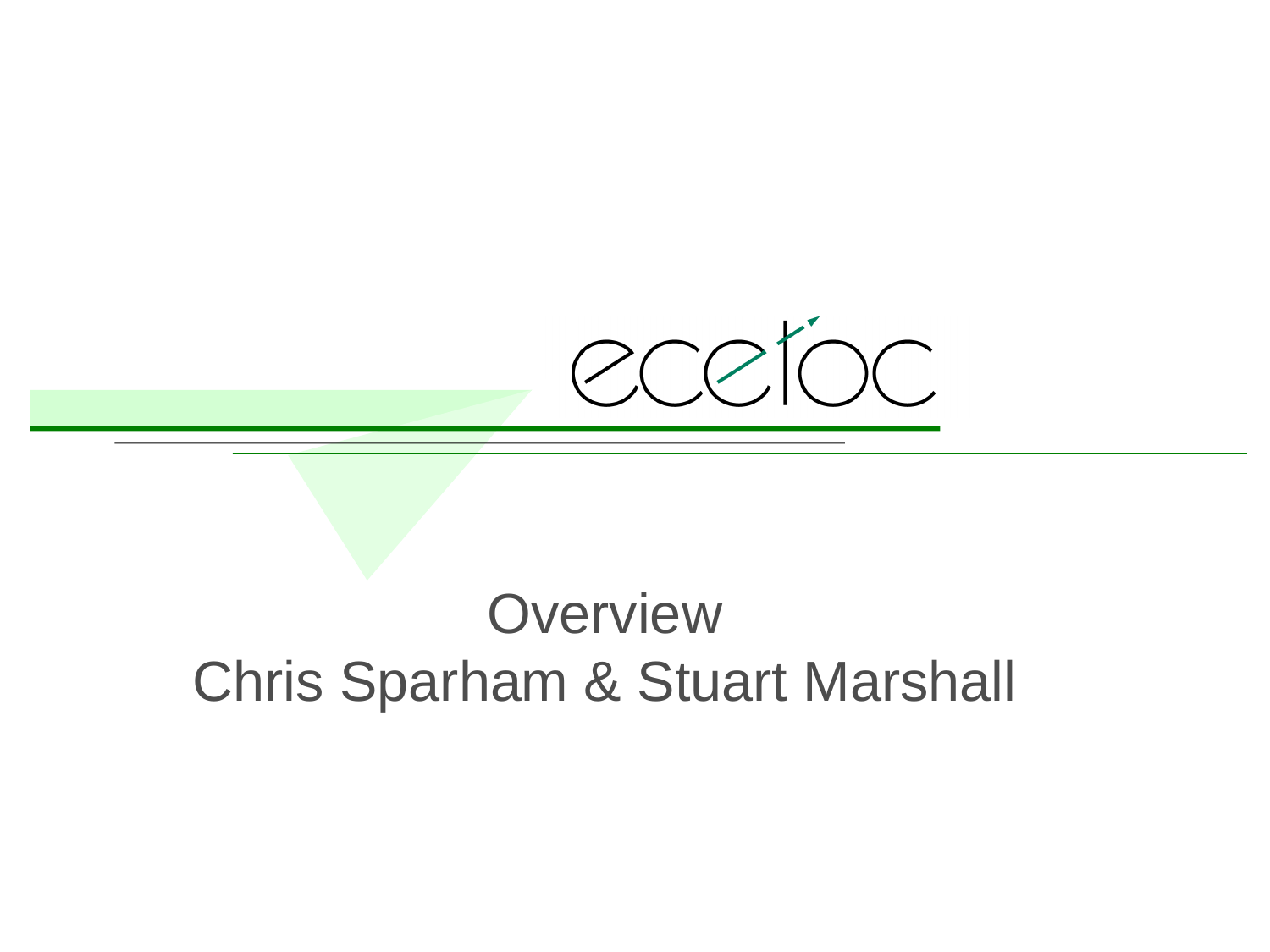

# Overview Chris Sparham & Stuart Marshall